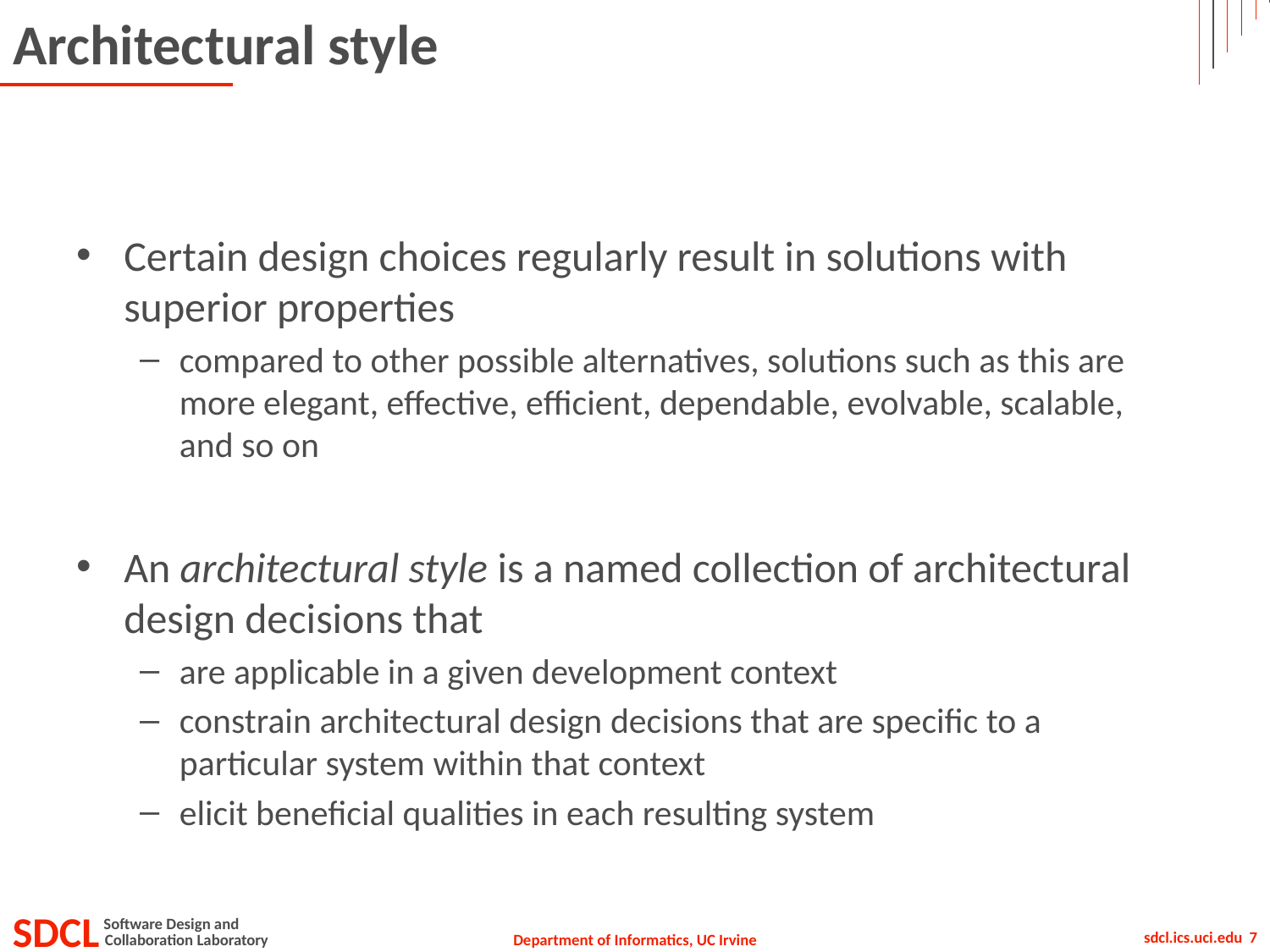

# Architectural style
Certain design choices regularly result in solutions with superior properties
compared to other possible alternatives, solutions such as this are more elegant, effective, efficient, dependable, evolvable, scalable, and so on

An architectural style is a named collection of architectural design decisions that
are applicable in a given development context
constrain architectural design decisions that are specific to a particular system within that context
elicit beneficial qualities in each resulting system